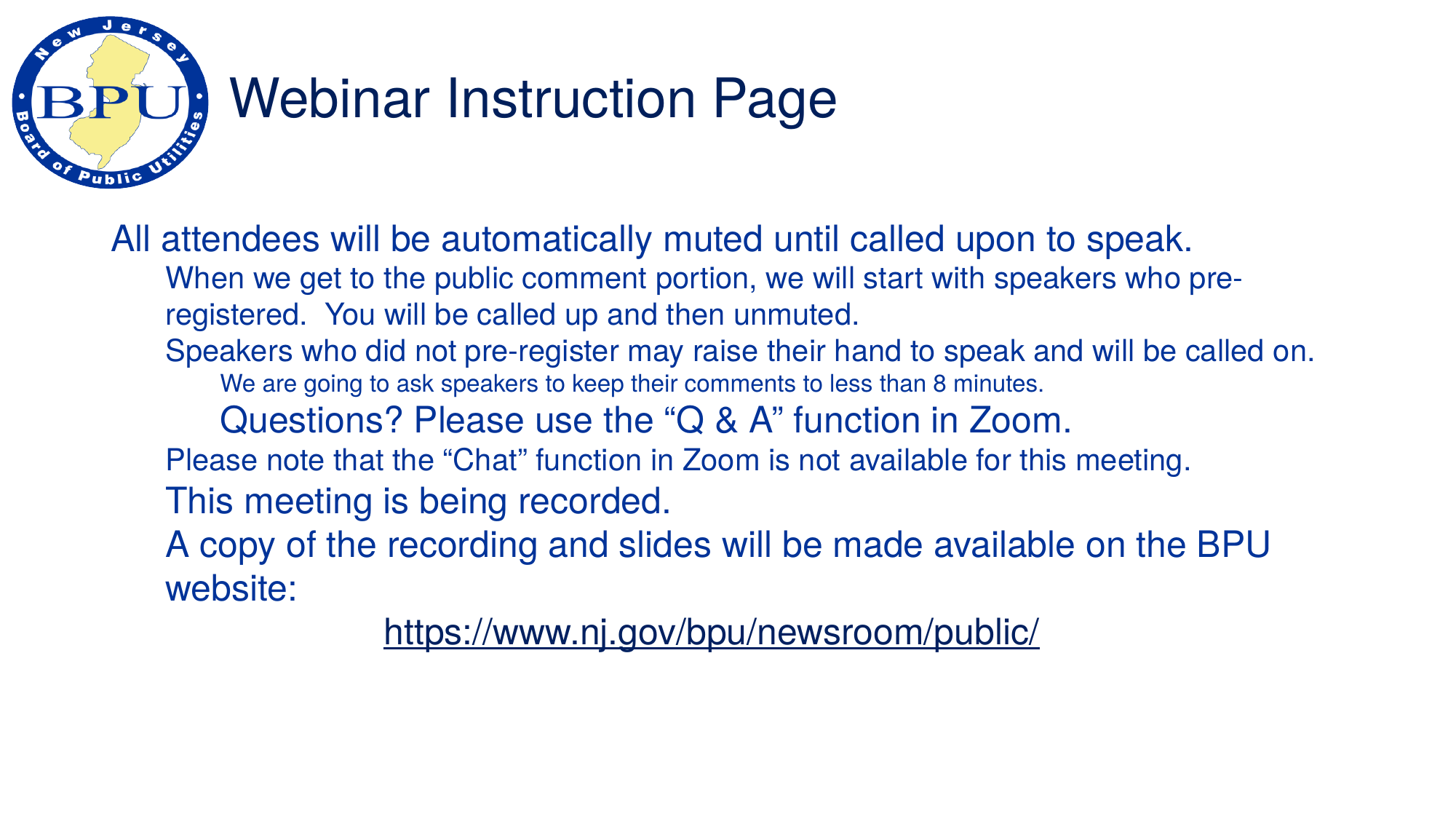

# Webinar Instruction Page
All attendees will be automatically muted until called upon to speak.
When we get to the public comment portion, we will start with speakers who pre-registered.  You will be called up and then unmuted.
Speakers who did not pre-register may raise their hand to speak and will be called on.
We are going to ask speakers to keep their comments to less than 8 minutes.
Questions? Please use the “Q & A” function in Zoom.
Please note that the “Chat” function in Zoom is not available for this meeting.
This meeting is being recorded.
A copy of the recording and slides will be made available on the BPU website:
		https://www.nj.gov/bpu/newsroom/public/